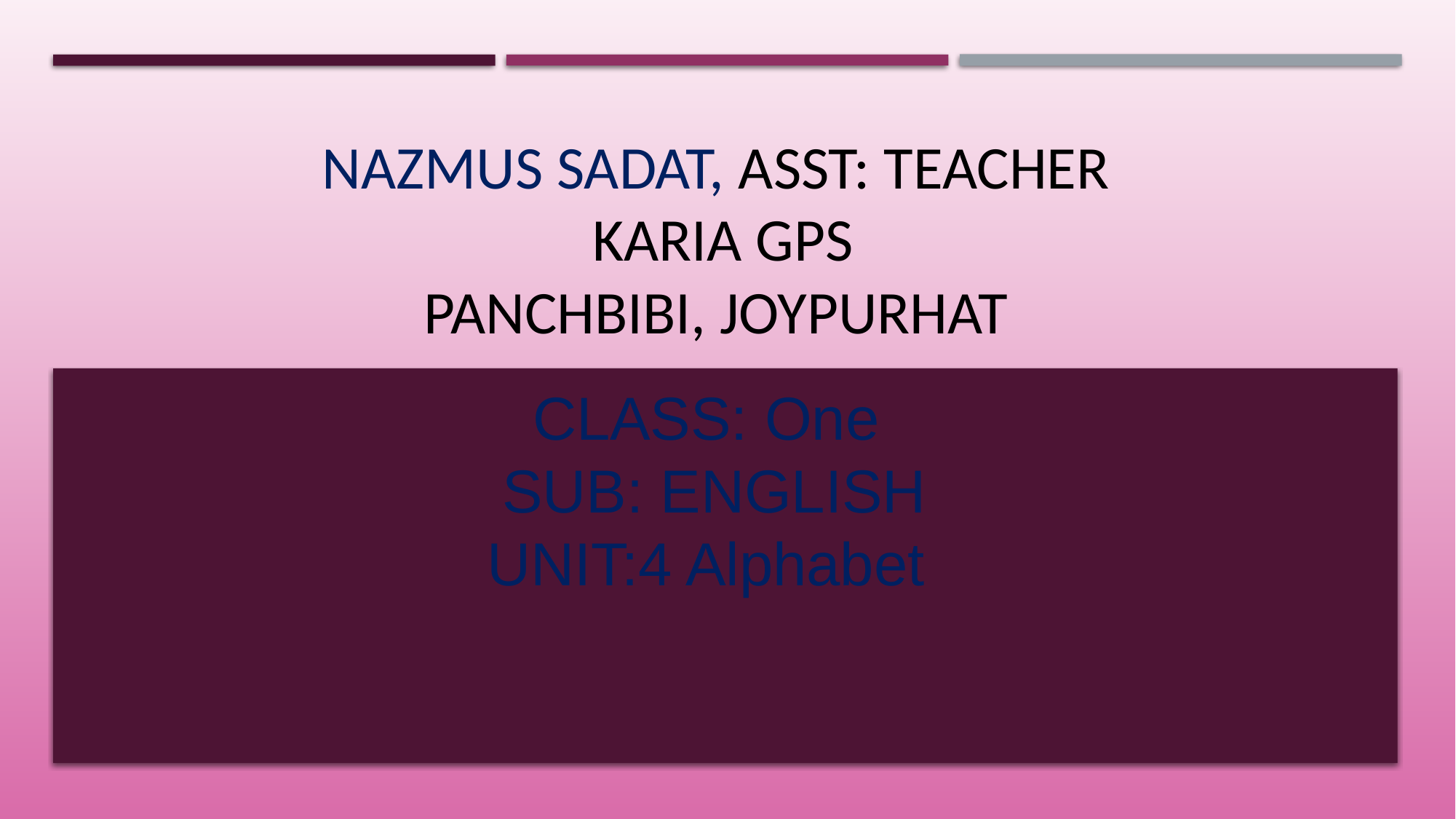

NAZMUS SADAT, ASST: TEACHER
KARIA GPS
PANCHBIBI, JOYPURHAT

CLASS: One
SUB: ENGLISH
UNIT:4 Alphabet